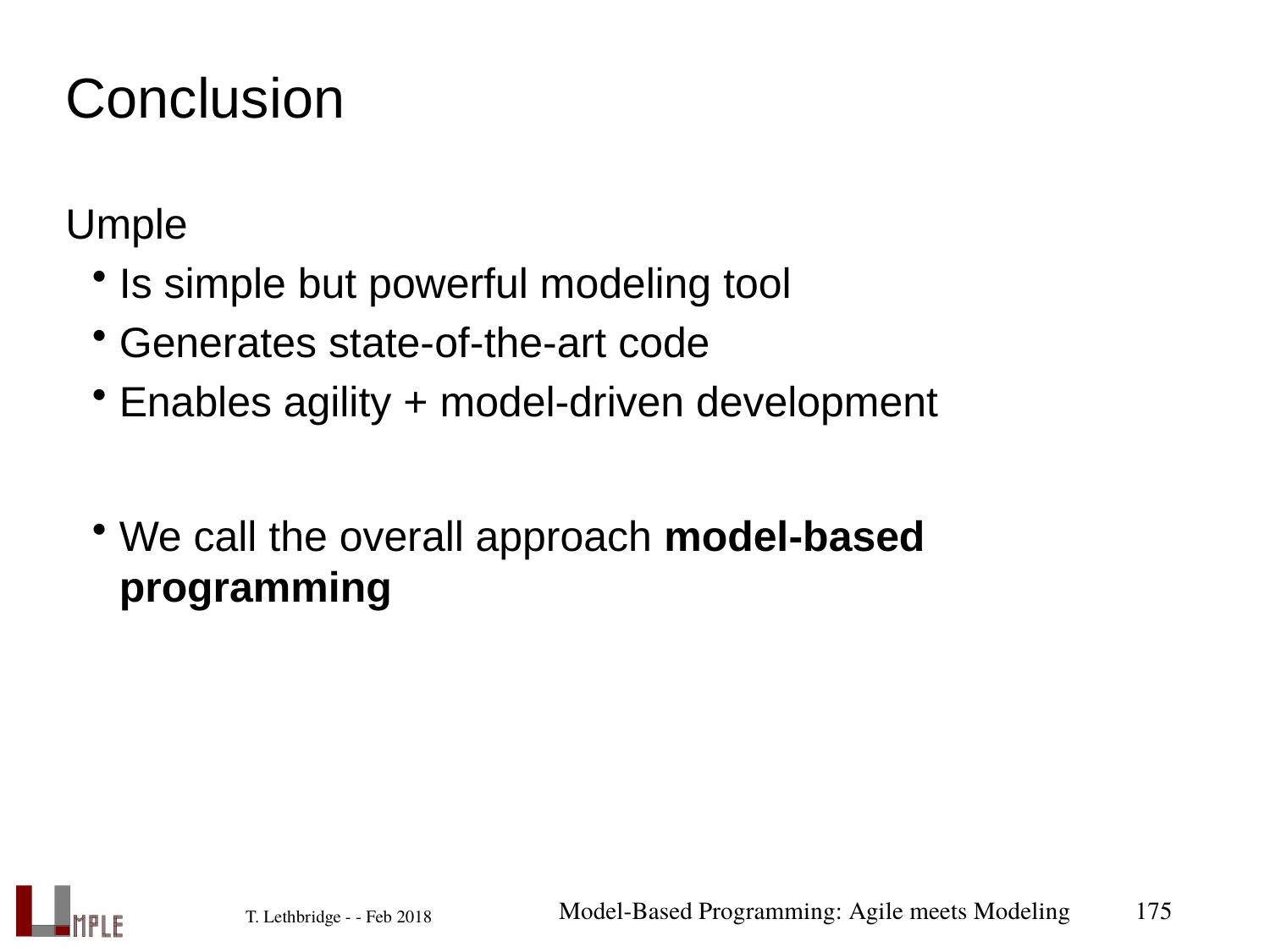

# Conclusion
Umple
Is simple but powerful modeling tool
Generates state-of-the-art code
Enables agility + model-driven development

We call the overall approach model-based programming
Model-Based Programming: Agile meets Modeling
175
T. Lethbridge - - Feb 2018